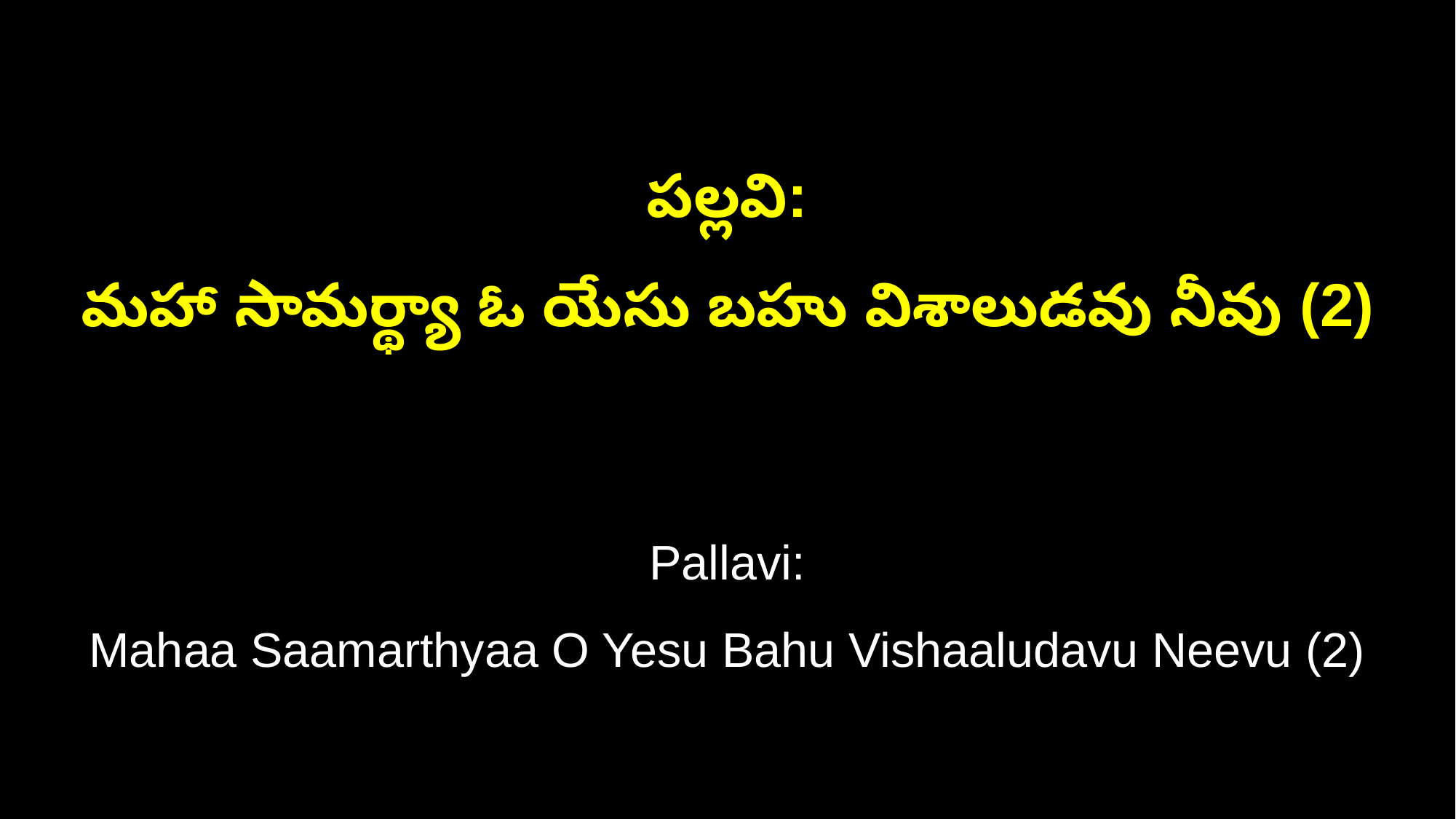

పల్లవి:
మహా సామర్థ్యా ఓ యేసు బహు విశాలుడవు నీవు (2)
Pallavi:
Mahaa Saamarthyaa O Yesu Bahu Vishaaludavu Neevu (2)